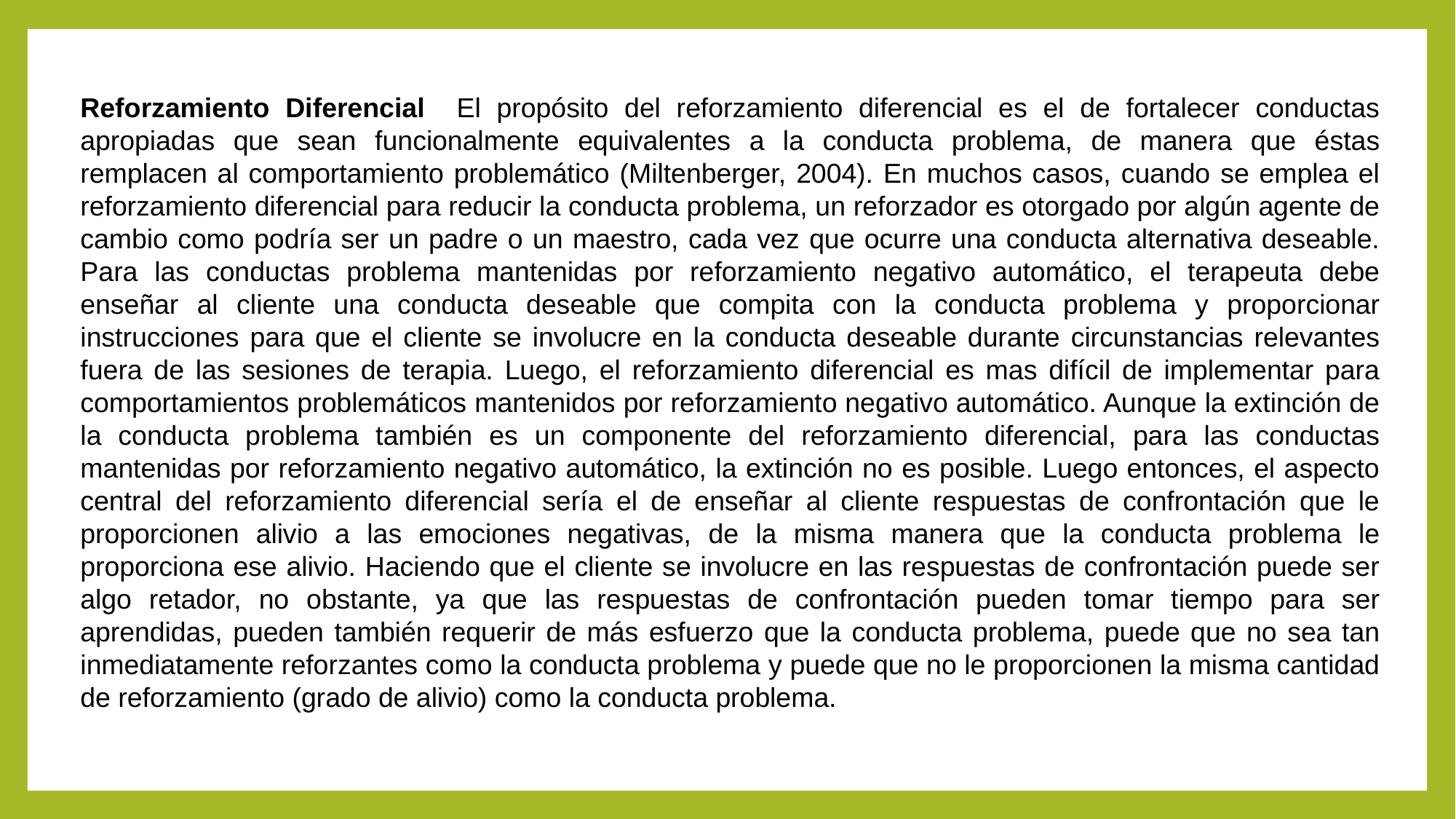

Reforzamiento Diferencial  El propósito del reforzamiento diferencial es el de fortalecer conductas apropiadas que sean funcionalmente equivalentes a la conducta problema, de manera que éstas remplacen al comportamiento problemático (Miltenberger, 2004). En muchos casos, cuando se emplea el reforzamiento diferencial para reducir la conducta problema, un reforzador es otorgado por algún agente de cambio como podría ser un padre o un maestro, cada vez que ocurre una conducta alternativa deseable. Para las conductas problema mantenidas por reforzamiento negativo automático, el terapeuta debe enseñar al cliente una conducta deseable que compita con la conducta problema y proporcionar instrucciones para que el cliente se involucre en la conducta deseable durante circunstancias relevantes fuera de las sesiones de terapia. Luego, el reforzamiento diferencial es mas difícil de implementar para comportamientos problemáticos mantenidos por reforzamiento negativo automático. Aunque la extinción de la conducta problema también es un componente del reforzamiento diferencial, para las conductas mantenidas por reforzamiento negativo automático, la extinción no es posible. Luego entonces, el aspecto central del reforzamiento diferencial sería el de enseñar al cliente respuestas de confrontación que le proporcionen alivio a las emociones negativas, de la misma manera que la conducta problema le proporciona ese alivio. Haciendo que el cliente se involucre en las respuestas de confrontación puede ser algo retador, no obstante, ya que las respuestas de confrontación pueden tomar tiempo para ser aprendidas, pueden también requerir de más esfuerzo que la conducta problema, puede que no sea tan inmediatamente reforzantes como la conducta problema y puede que no le proporcionen la misma cantidad de reforzamiento (grado de alivio) como la conducta problema.